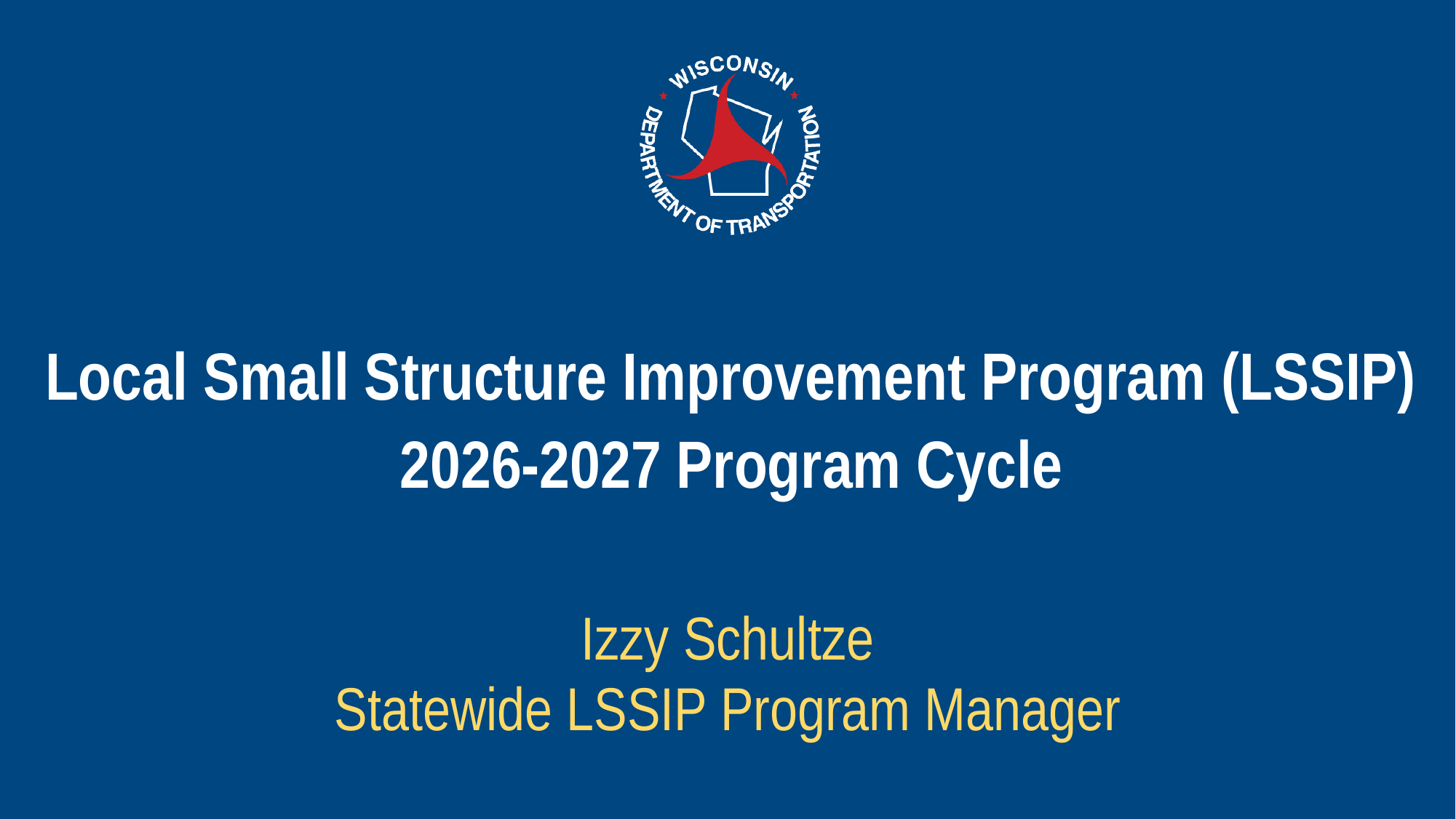

Local Small Structure Improvement Program (LSSIP)
2026-2027 Program Cycle
Izzy Schultze
Statewide LSSIP Program Manager